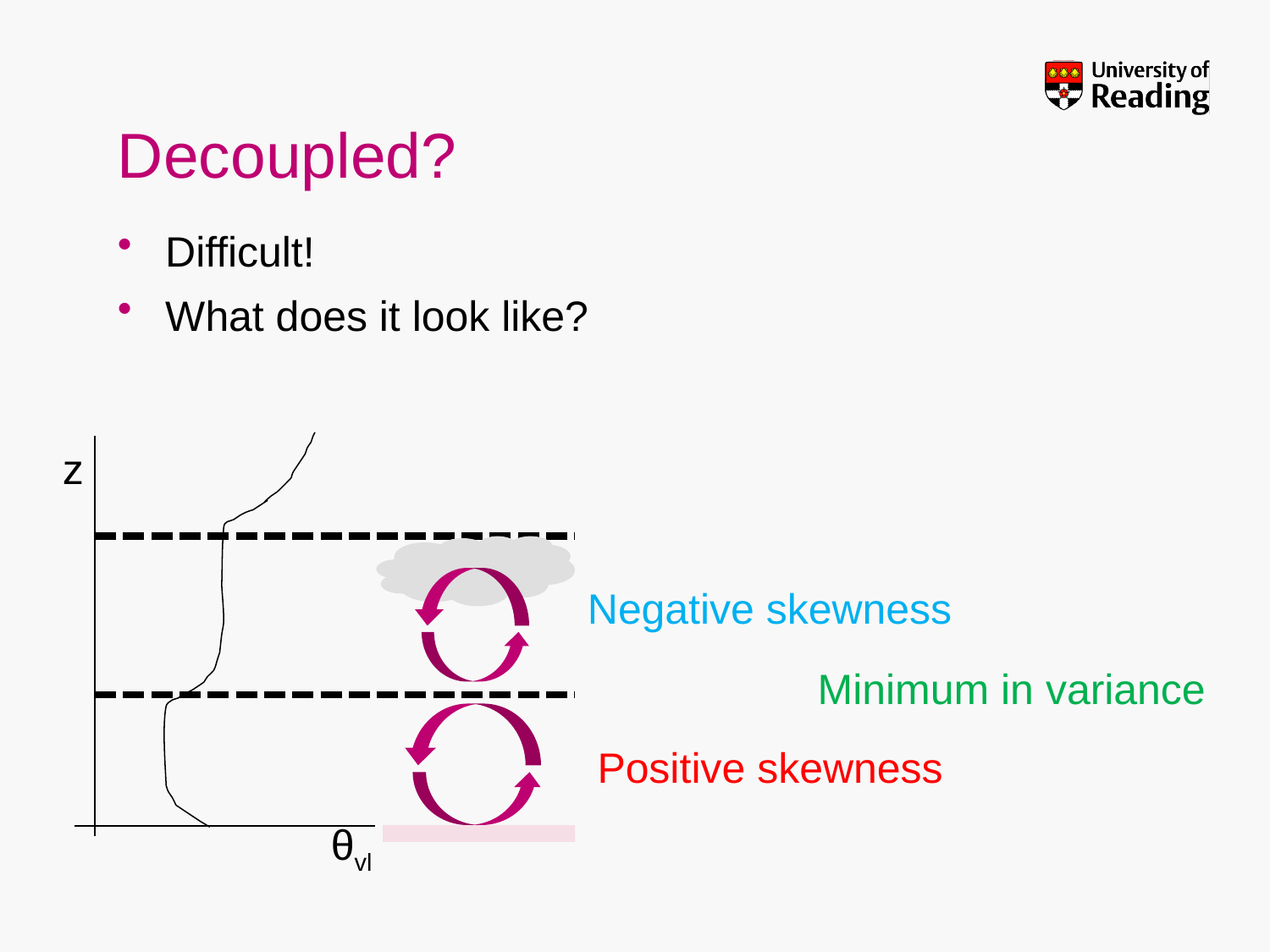

# Decoupled?
Difficult!
What does it look like?

z

Negative skewness
Minimum in variance

Positive skewness
θvl